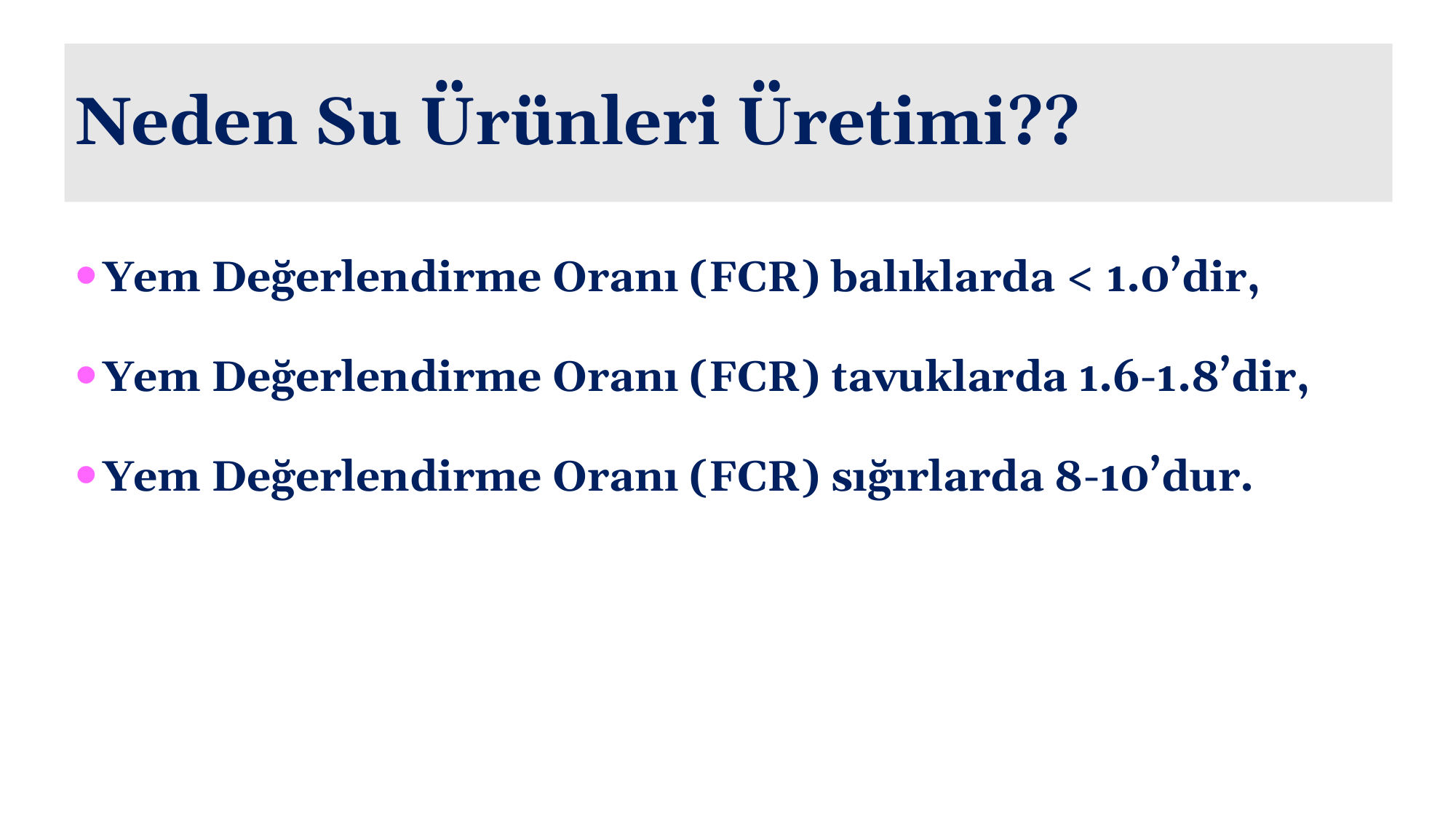

# Neden Su Ürünleri Üretimi??
Yem Değerlendirme Oranı (FCR) balıklarda < 1.0’dir,
Yem Değerlendirme Oranı (FCR) tavuklarda 1.6-1.8’dir,
Yem Değerlendirme Oranı (FCR) sığırlarda 8-10’dur.